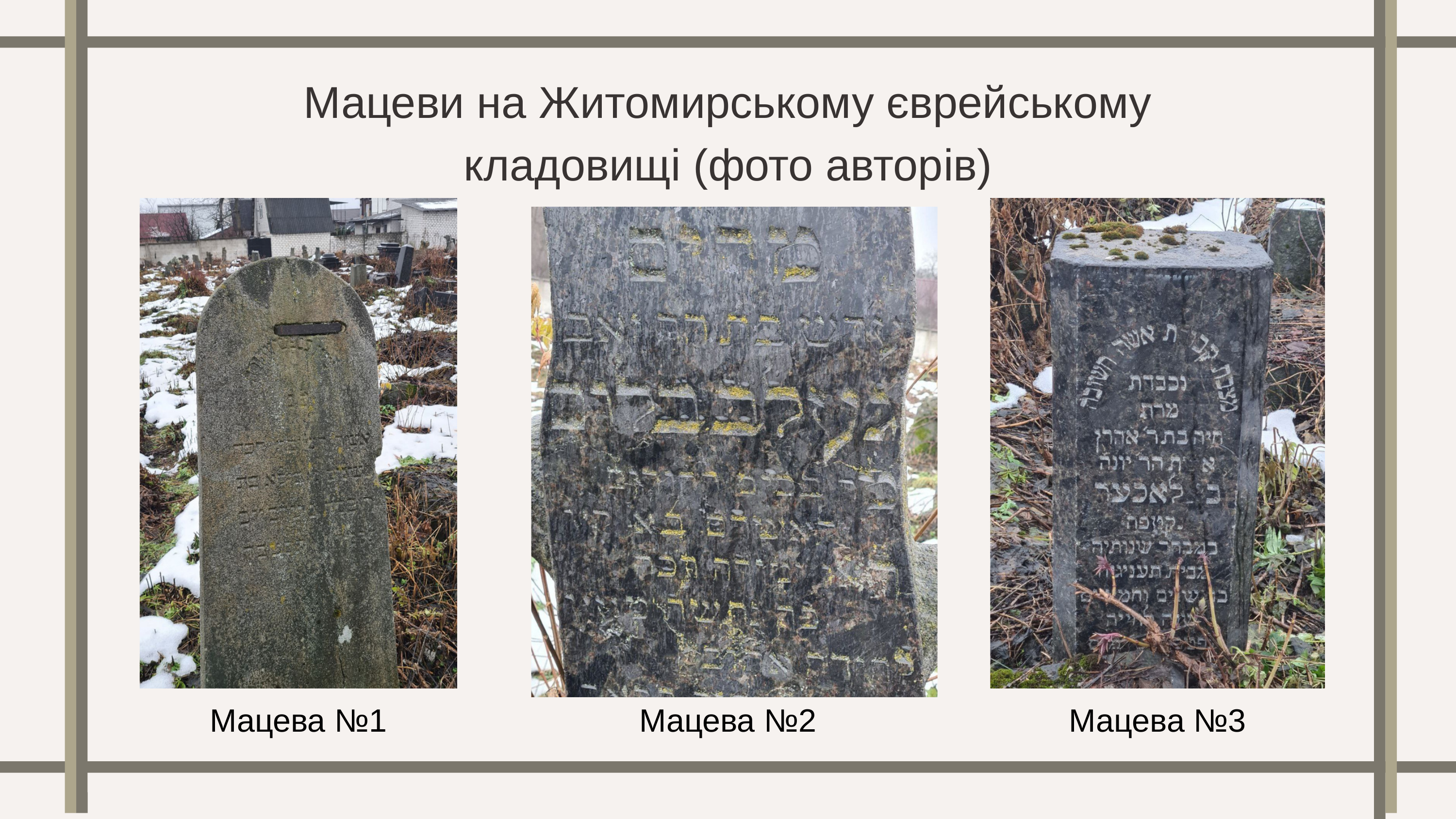

Мацеви на Житомирському єврейському кладовищі (фото авторів)

Мацева №1
Мацева №2
Мацева №3